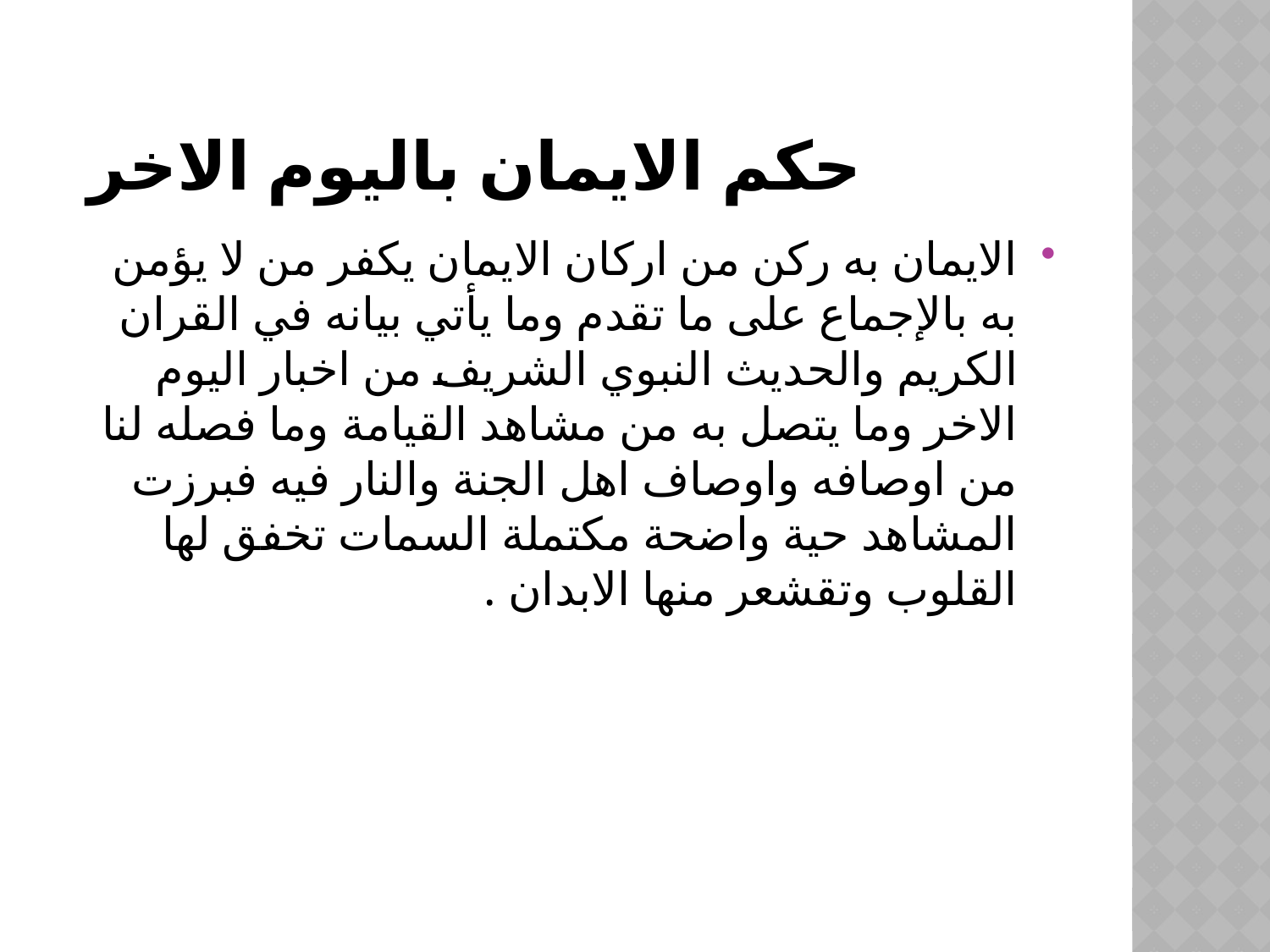

# حكم الايمان باليوم الاخر
الايمان به ركن من اركان الايمان يكفر من لا يؤمن به بالإجماع على ما تقدم وما يأتي بيانه في القران الكريم والحديث النبوي الشريف من اخبار اليوم الاخر وما يتصل به من مشاهد القيامة وما فصله لنا من اوصافه واوصاف اهل الجنة والنار فيه فبرزت المشاهد حية واضحة مكتملة السمات تخفق لها القلوب وتقشعر منها الابدان .